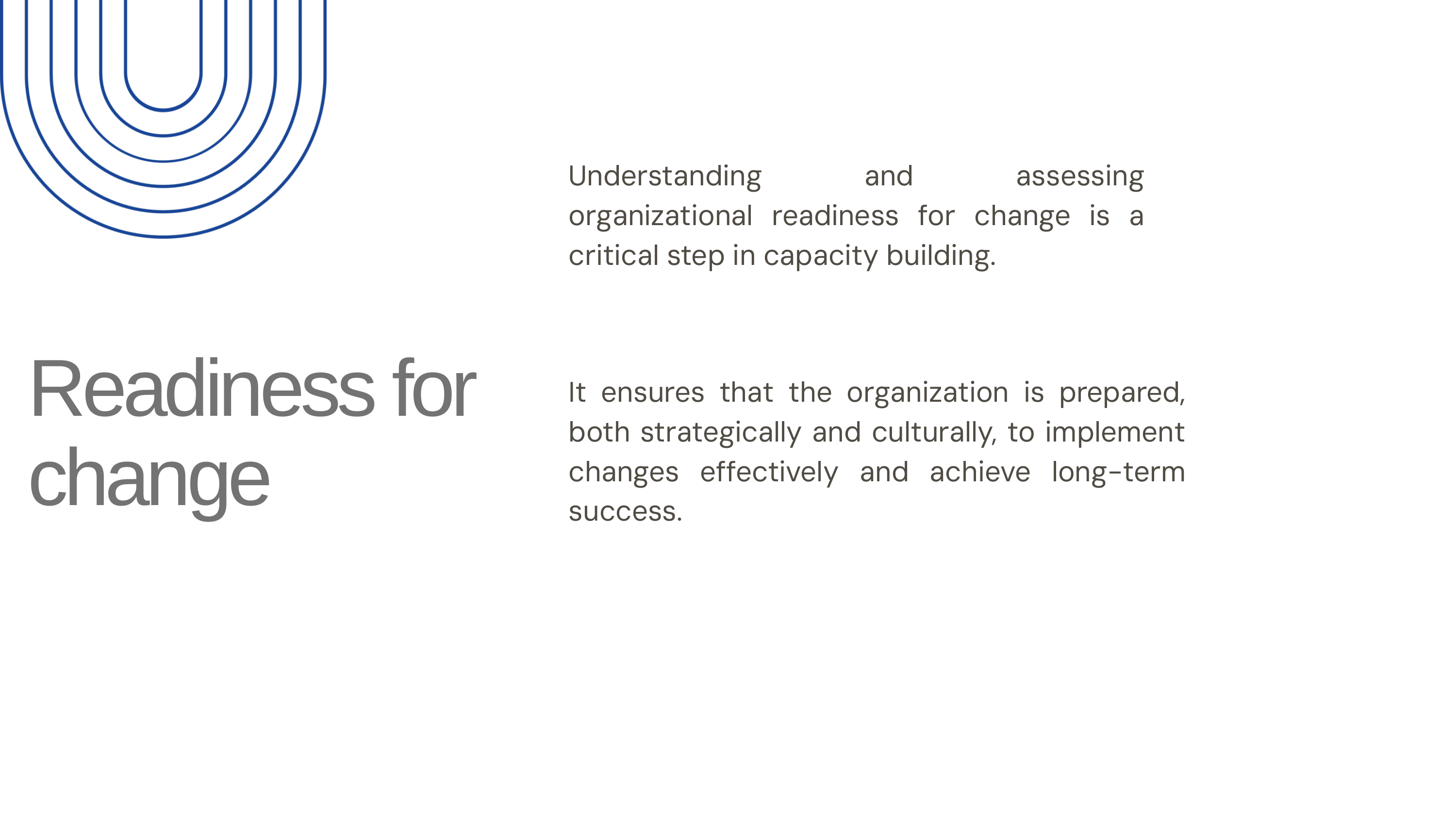

Understanding and assessing organizational readiness for change is a critical step in capacity building.
Readiness for change
It ensures that the organization is prepared, both strategically and culturally, to implement changes effectively and achieve long-term success.